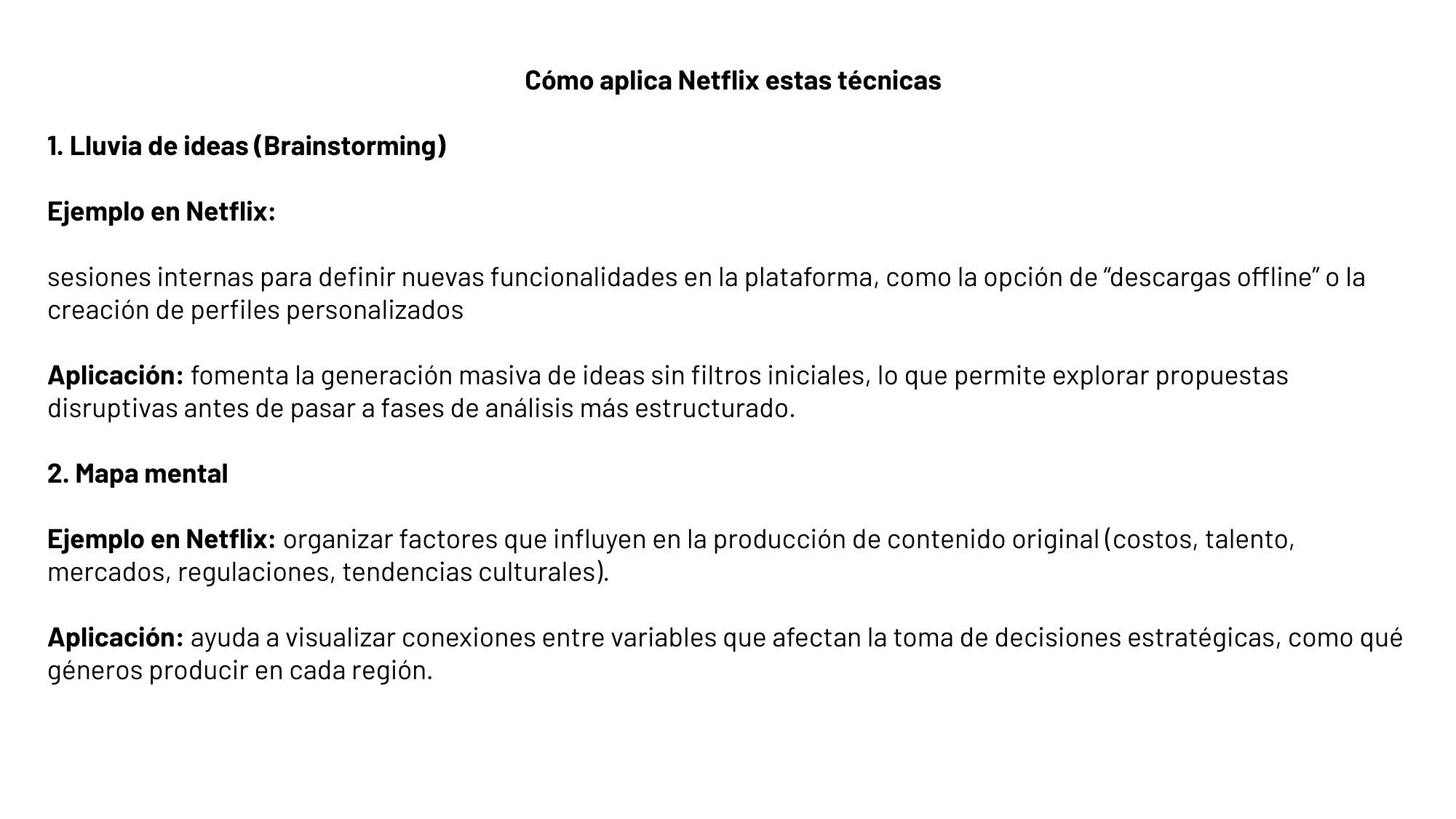

Cómo aplica Netflix estas técnicas

1. Lluvia de ideas (Brainstorming)

Ejemplo en Netflix:

sesiones internas para definir nuevas funcionalidades en la plataforma, como la opción de “descargas offline” o la creación de perfiles personalizados

Aplicación: fomenta la generación masiva de ideas sin filtros iniciales, lo que permite explorar propuestas disruptivas antes de pasar a fases de análisis más estructurado.

2. Mapa mental

Ejemplo en Netflix: organizar factores que influyen en la producción de contenido original (costos, talento, mercados, regulaciones, tendencias culturales).

Aplicación: ayuda a visualizar conexiones entre variables que afectan la toma de decisiones estratégicas, como qué géneros producir en cada región.